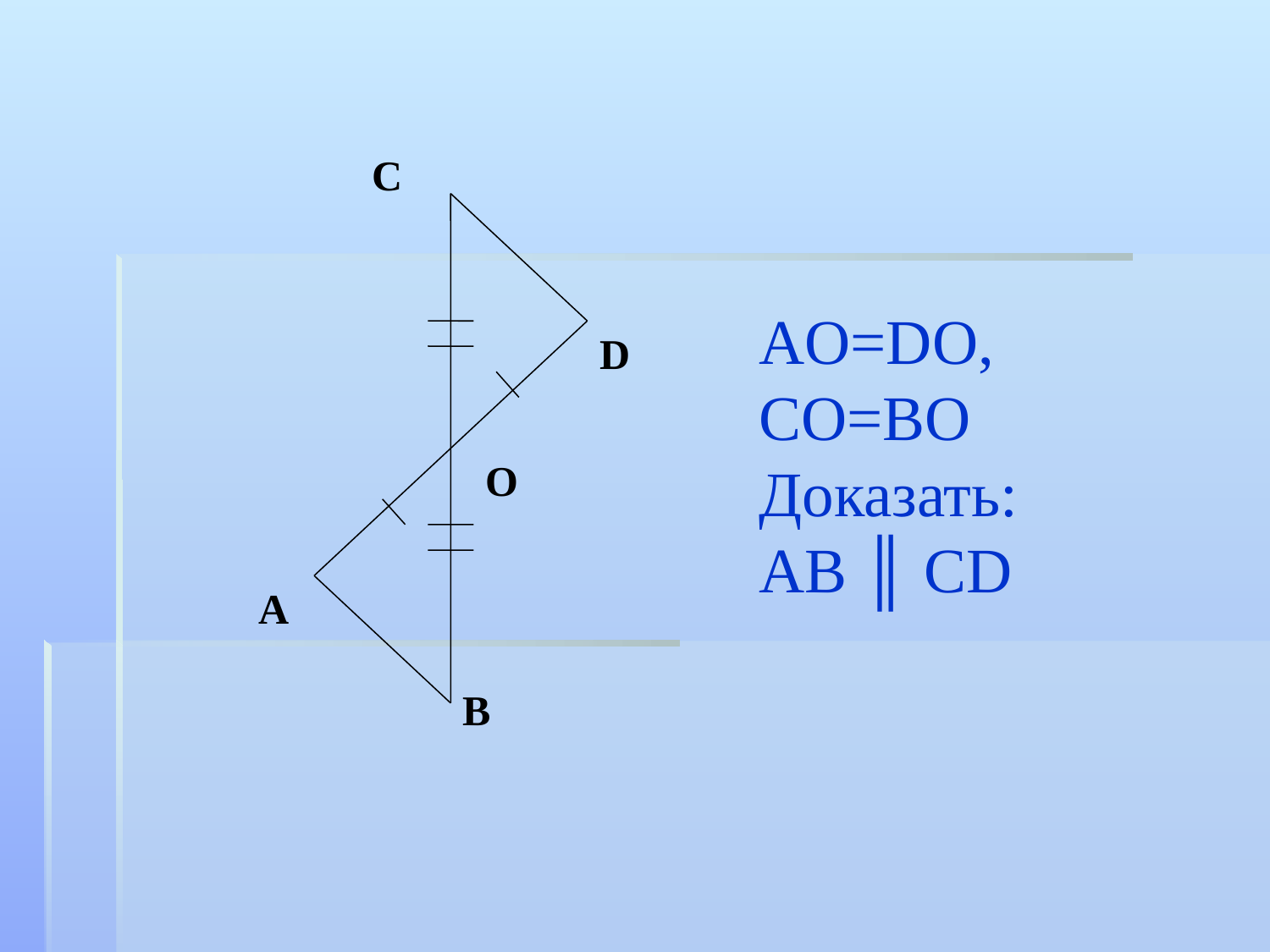

AO=DO, CO=BO
Доказать:
AB ║ CD

C

D

O

A

B